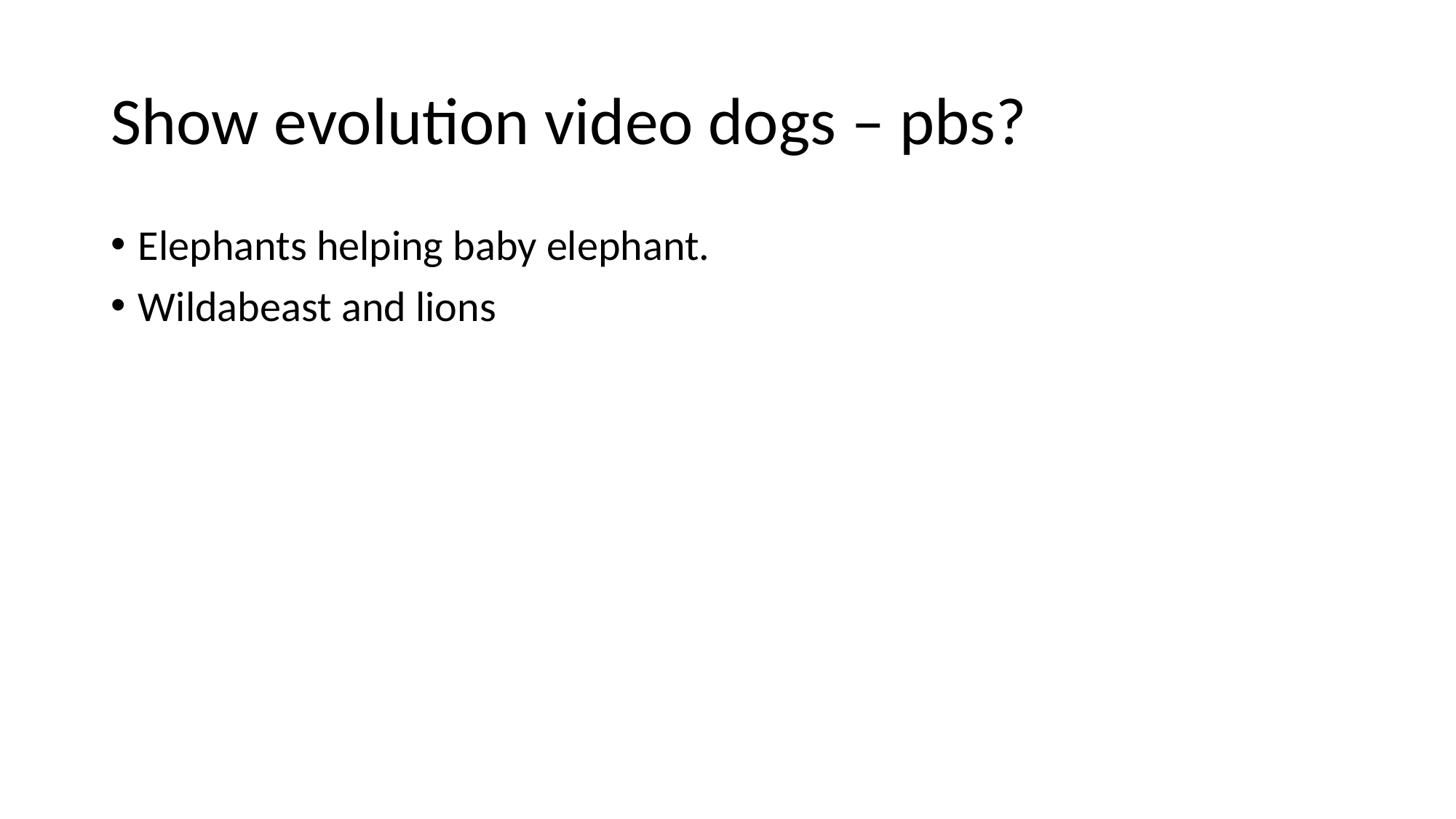

# Show evolution video dogs – pbs?
Elephants helping baby elephant.
Wildabeast and lions